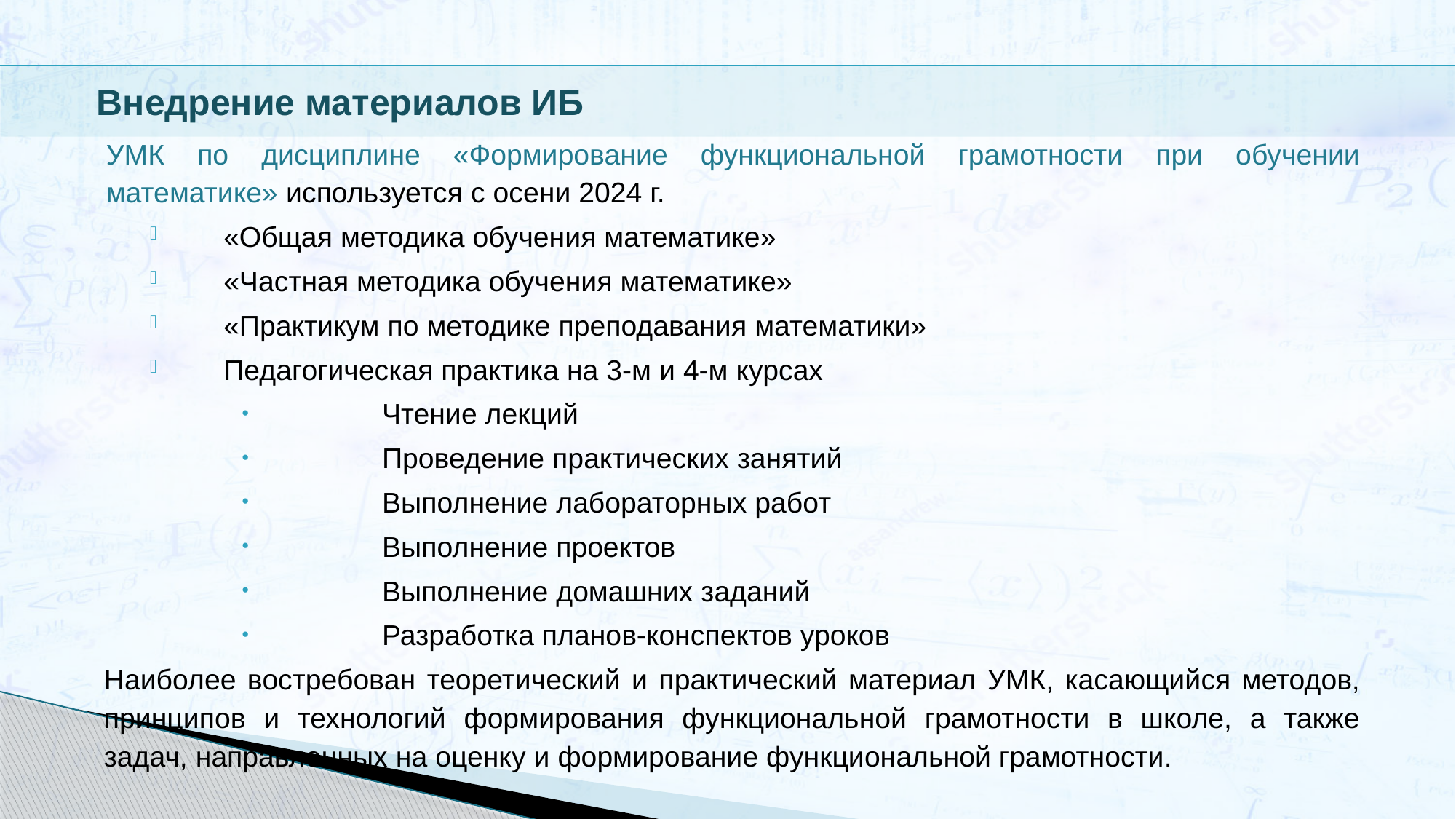

Внедрение материалов ИБ

УМК по дисциплине «Формирование функциональной грамотности при обучении математике» используется с осени 2024 г.
«Общая методика обучения математике»
«Частная методика обучения математике»
«Практикум по методике преподавания математики»
Педагогическая практика на 3-м и 4-м курсах
Чтение лекций
Проведение практических занятий
Выполнение лабораторных работ
Выполнение проектов
Выполнение домашних заданий
Разработка планов-конспектов уроков
Наиболее востребован теоретический и практический материал УМК, касающийся методов, принципов и технологий формирования функциональной грамотности в школе, а также задач, направленных на оценку и формирование функциональной грамотности.